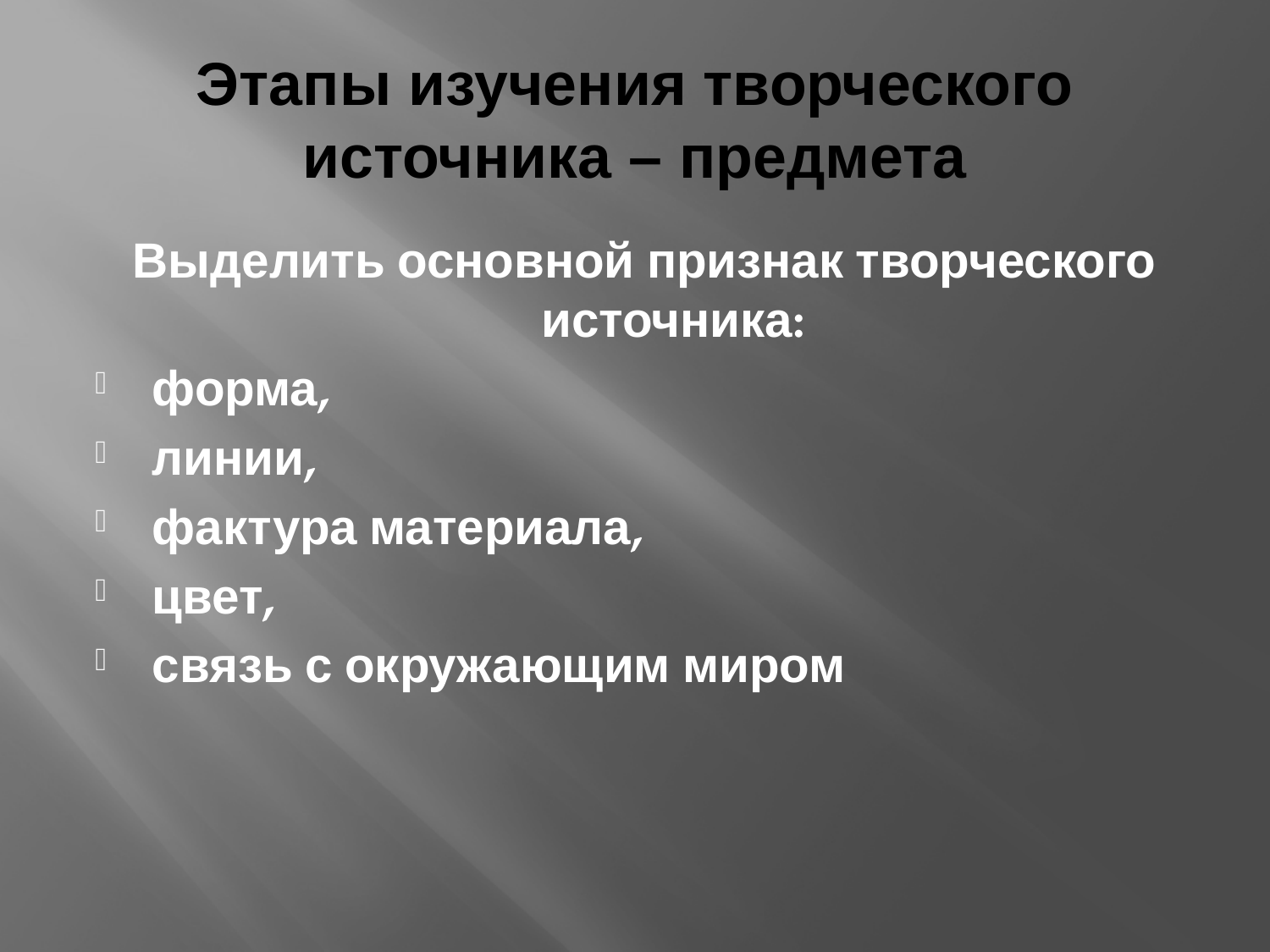

# Этапы изучения творческого источника – предмета
Выделить основной признак творческого источника:
форма,
линии,
фактура материала,
цвет,
связь с окружающим миром